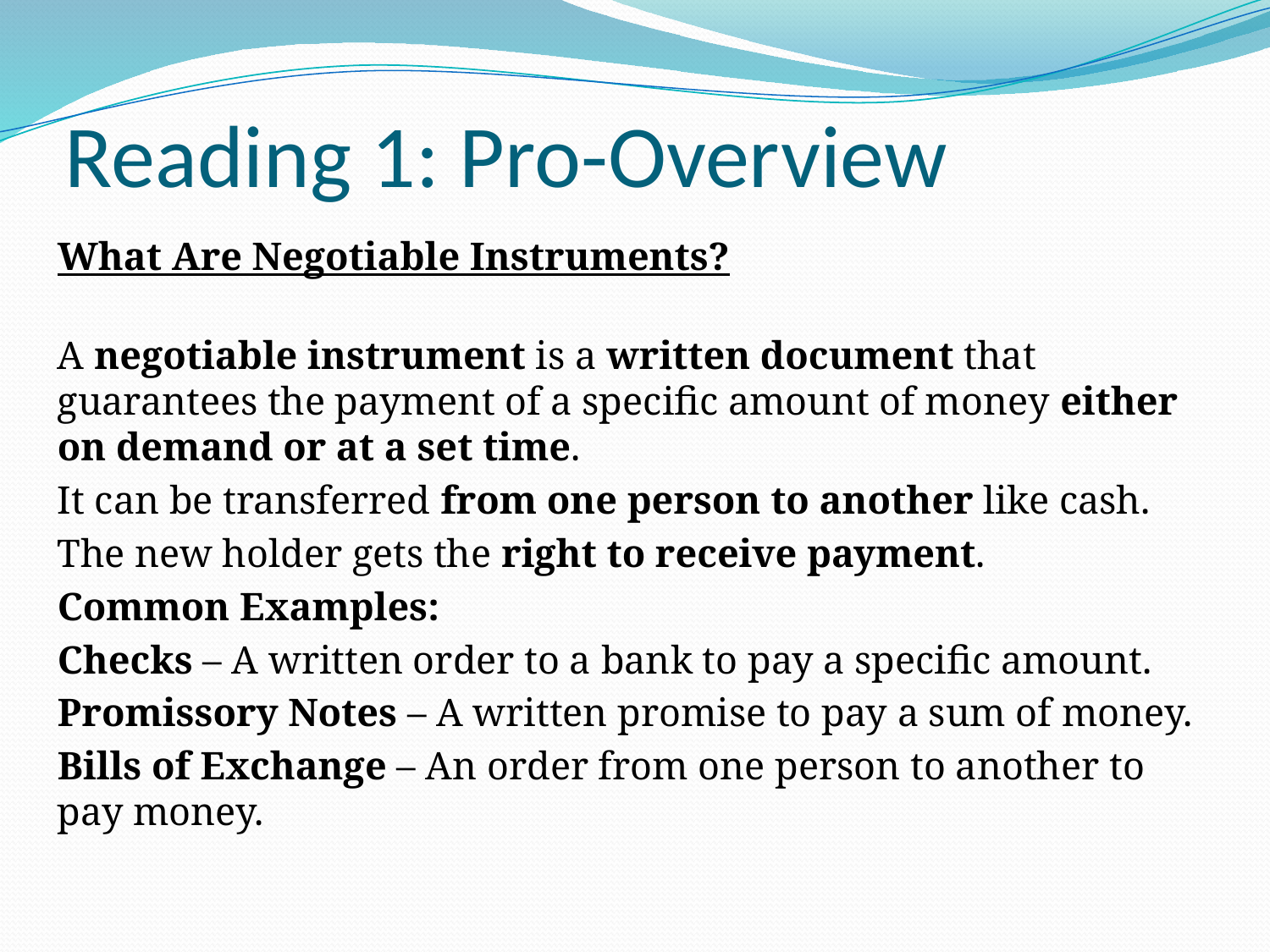

# Reading 1: Pro-Overview
What Are Negotiable Instruments?
A negotiable instrument is a written document that guarantees the payment of a specific amount of money either on demand or at a set time.
It can be transferred from one person to another like cash.
The new holder gets the right to receive payment.
Common Examples:
Checks – A written order to a bank to pay a specific amount.
Promissory Notes – A written promise to pay a sum of money.
Bills of Exchange – An order from one person to another to pay money.